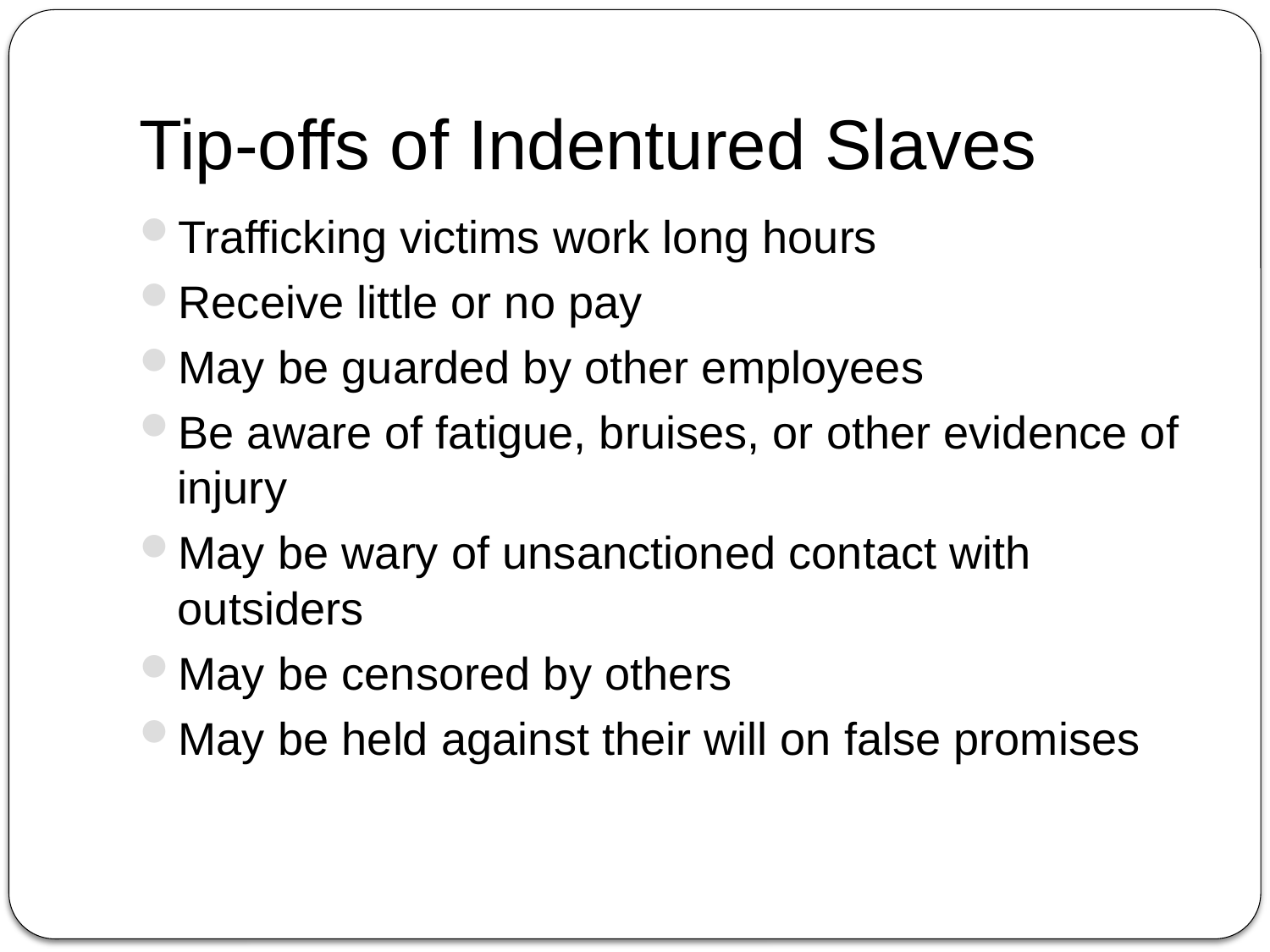

# Tip-offs of Indentured Slaves
Trafficking victims work long hours
Receive little or no pay
May be guarded by other employees
Be aware of fatigue, bruises, or other evidence of injury
May be wary of unsanctioned contact with outsiders
May be censored by others
May be held against their will on false promises